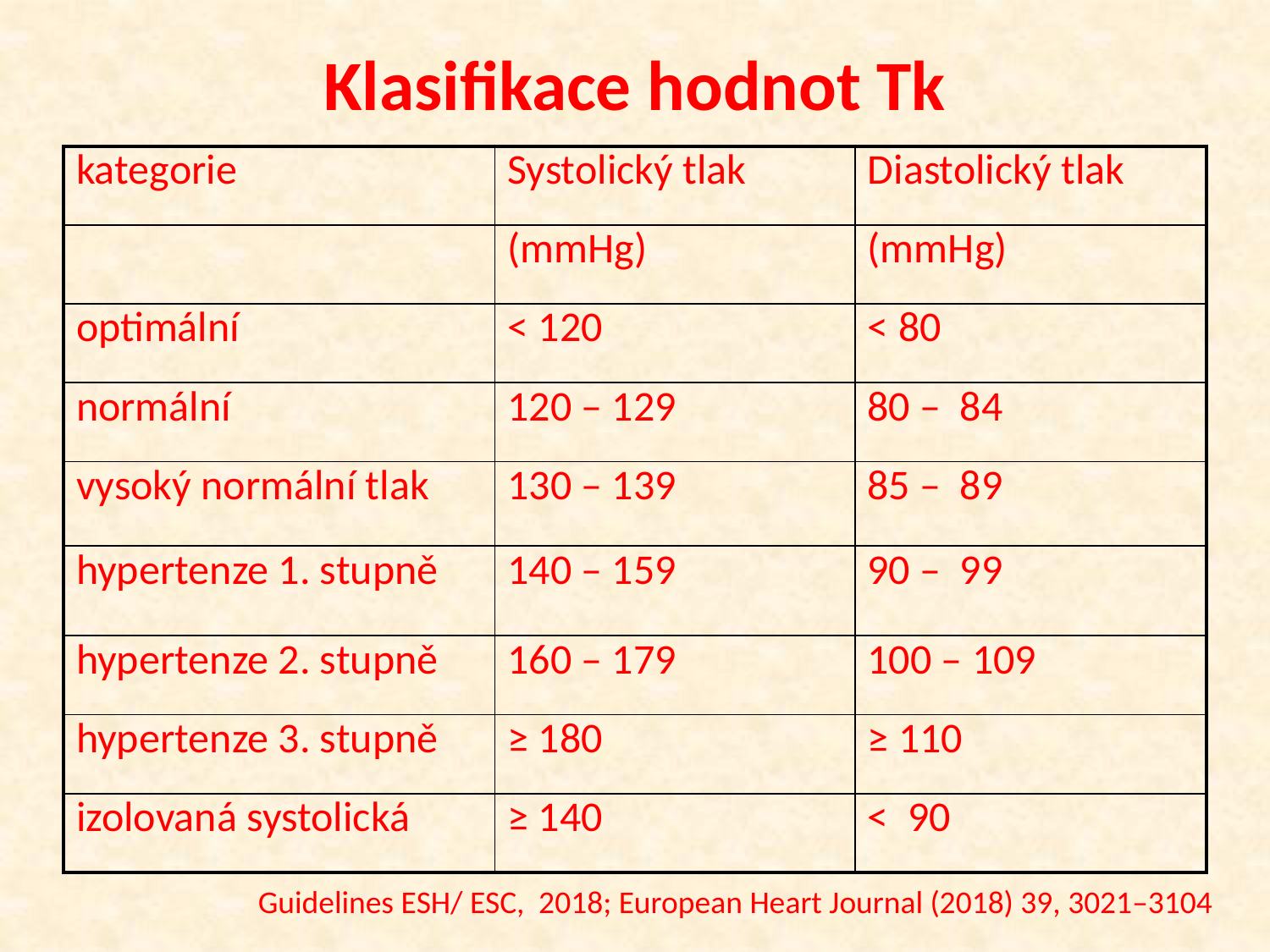

Klasifikace hodnot Tk
| kategorie | Systolický tlak | Diastolický tlak |
| --- | --- | --- |
|  | (mmHg) | (mmHg) |
| optimální | < 120 | < 80 |
| normální | 120 – 129 | 80 – 84 |
| vysoký normální tlak | 130 – 139 | 85 – 89 |
| hypertenze 1. stupně | 140 – 159 | 90 – 99 |
| hypertenze 2. stupně | 160 – 179 | 100 – 109 |
| hypertenze 3. stupně | ≥ 180 | ≥ 110 |
| izolovaná systolická | ≥ 140 | < 90 |
 Guidelines ESH/ ESC,  2018; European Heart Journal (2018) 39, 3021–3104